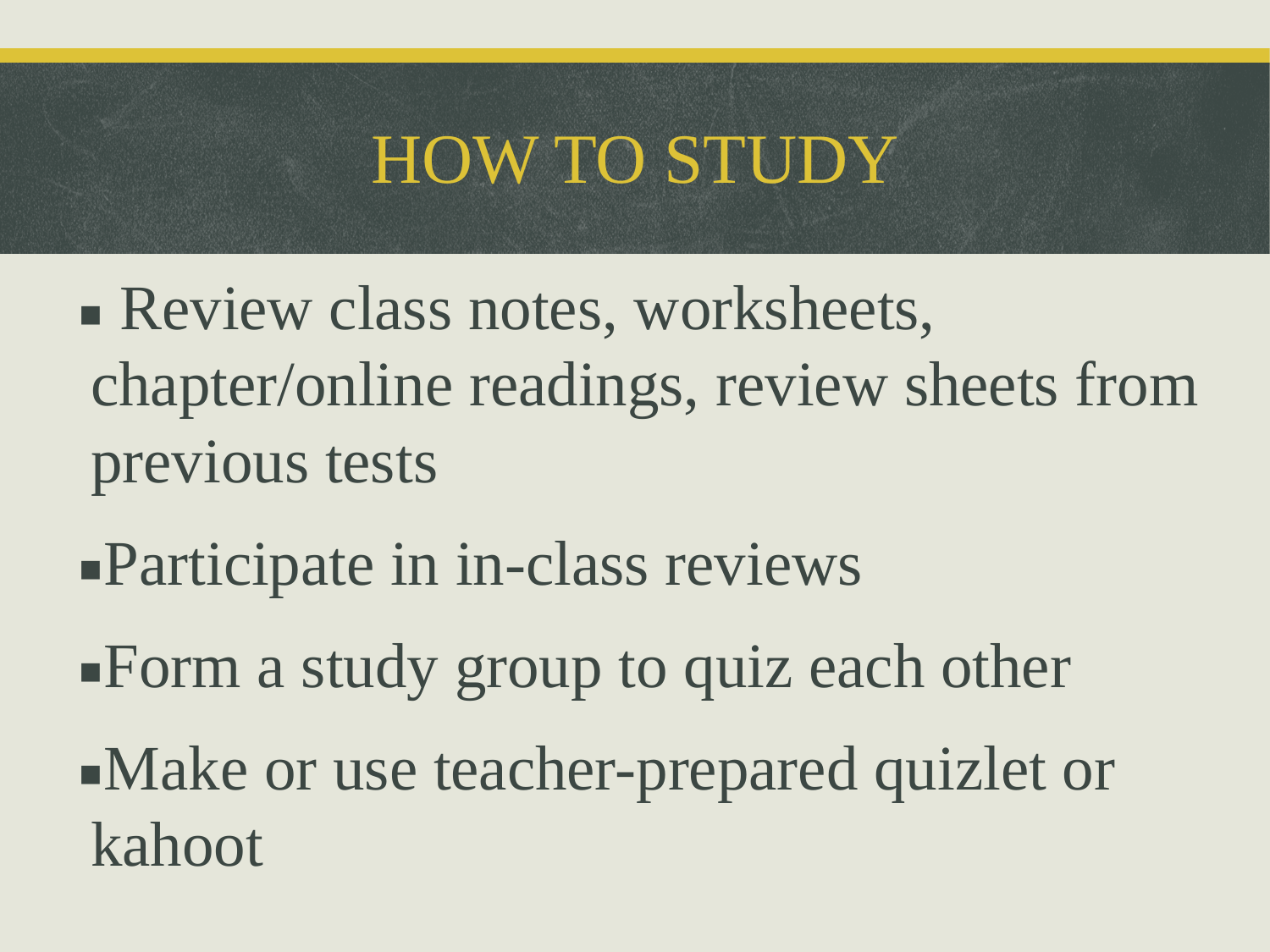

# HOW TO STUDY
 Review class notes, worksheets, chapter/online readings, review sheets from previous tests
Participate in in-class reviews
Form a study group to quiz each other
Make or use teacher-prepared quizlet or kahoot